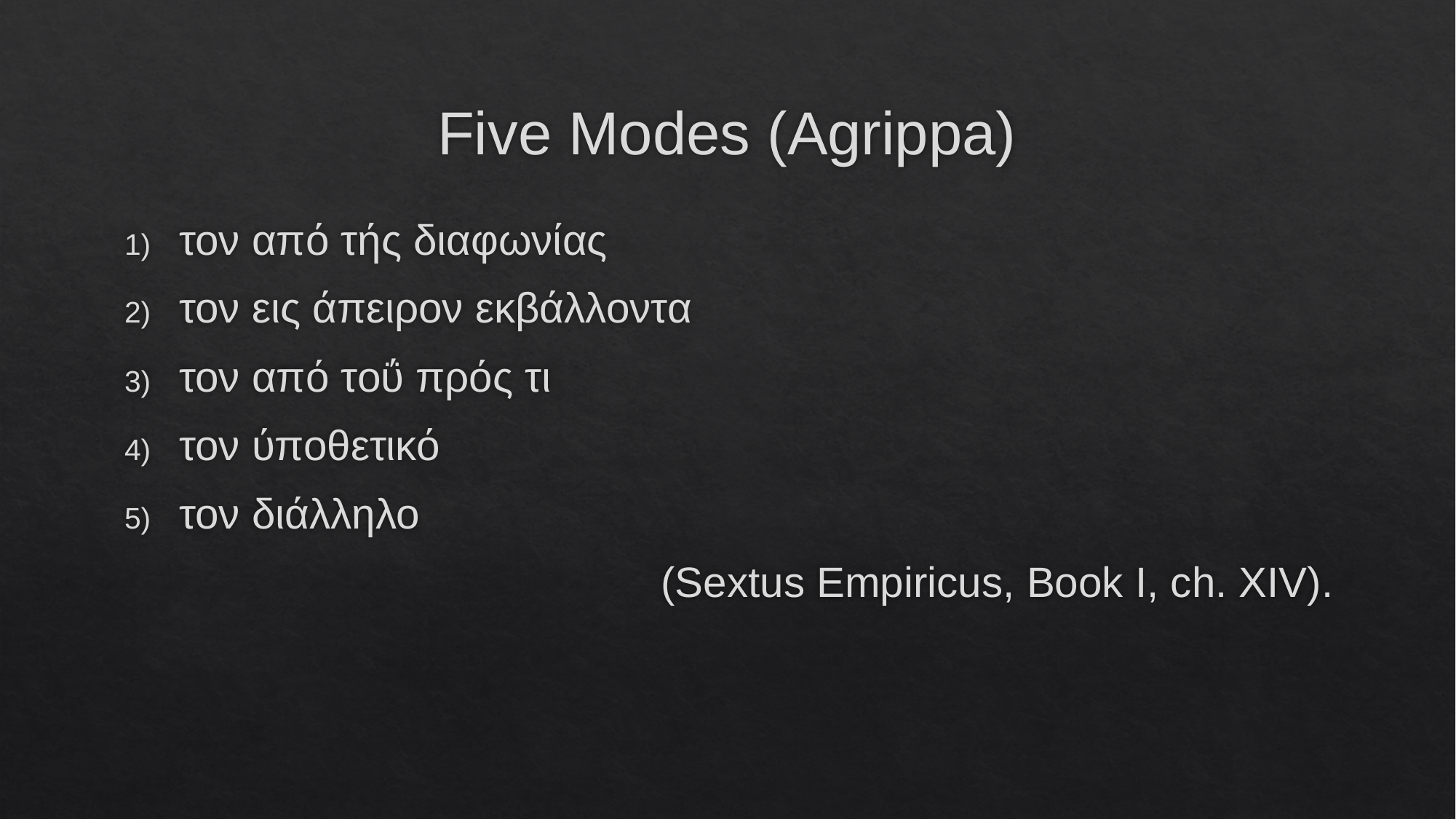

# Five Modes (Agrippa)
τον από τής διαφωνίας
τον εις άπειρον εκβάλλοντα
τον από τοΰ πρός τι
τον ύποθετικό
τον διάλληλο
(Sextus Empiricus, Book I, ch. XIV).